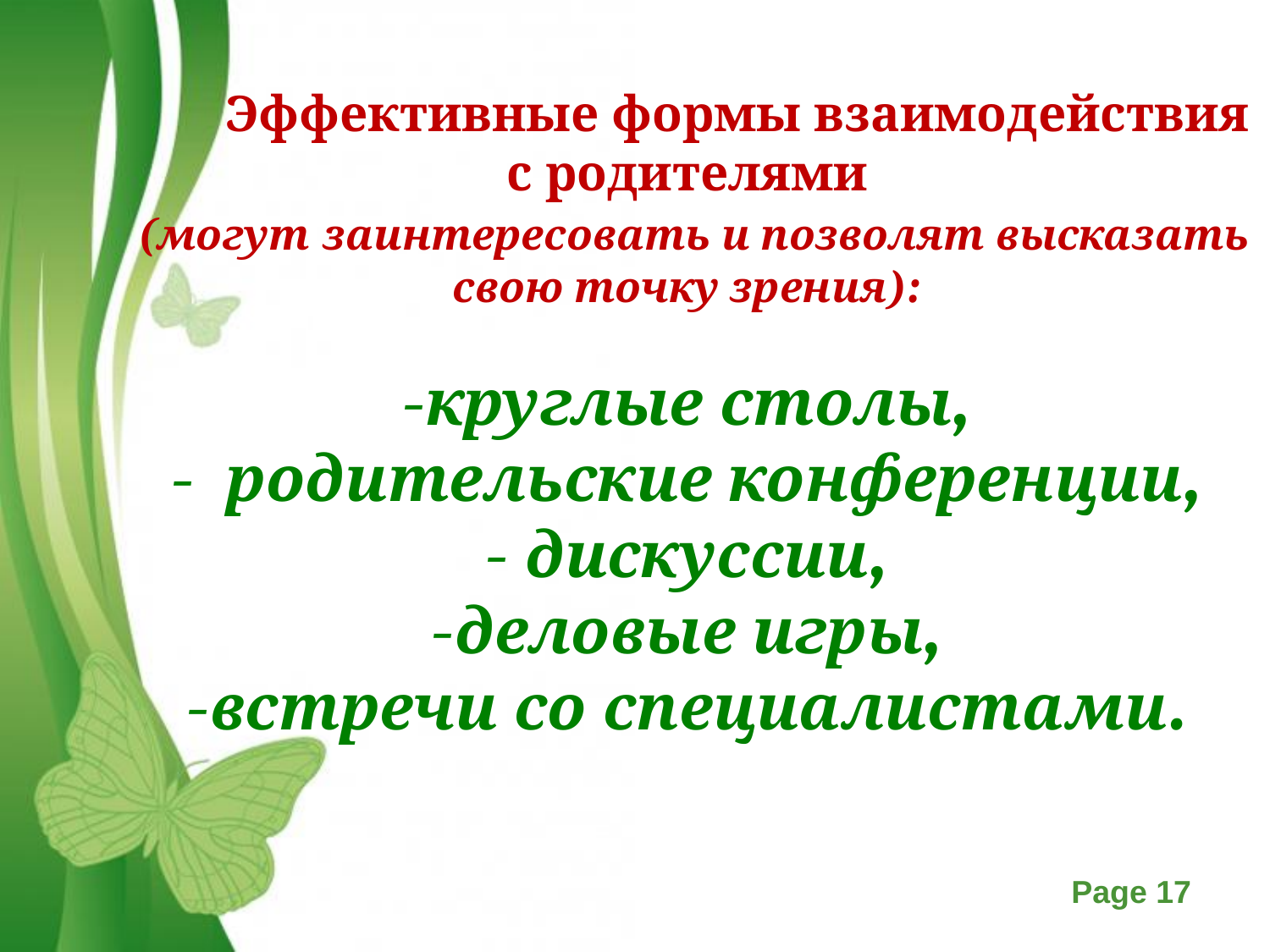

# Эффективные формы взаимодействия с родителями (могут заинтересовать и позволят высказать свою точку зрения): -круглые столы, -  родительские конференции, - дискуссии, -деловые игры, -встречи со специалистами.